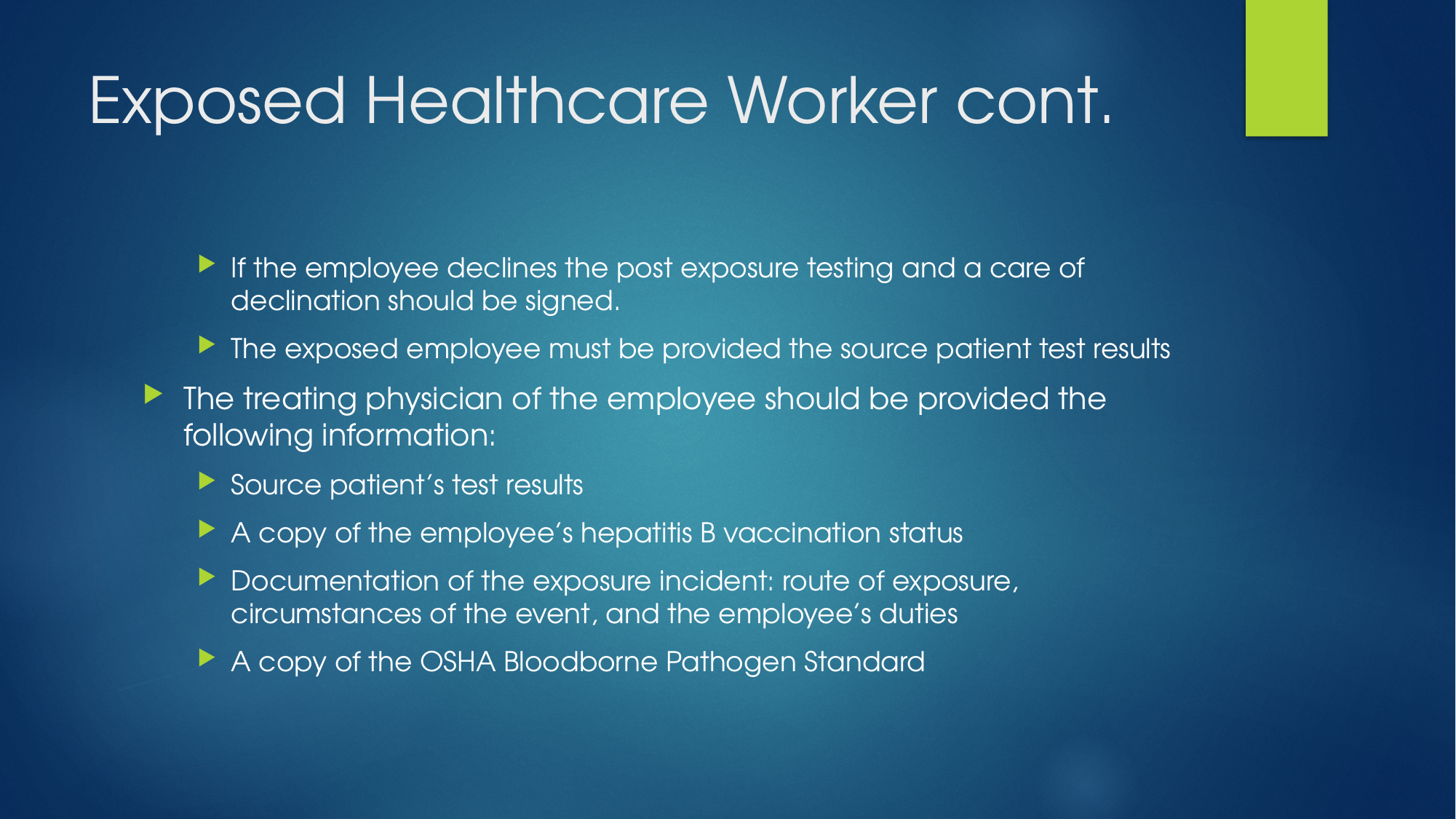

# Exposed Healthcare Worker cont.
If the employee declines the post exposure testing and a care of declination should be signed.
The exposed employee must be provided the source patient test results
The treating physician of the employee should be provided the following information:
Source patient’s test results
A copy of the employee’s hepatitis B vaccination status
Documentation of the exposure incident: route of exposure, circumstances of the event, and the employee’s duties
A copy of the OSHA Bloodborne Pathogen Standard